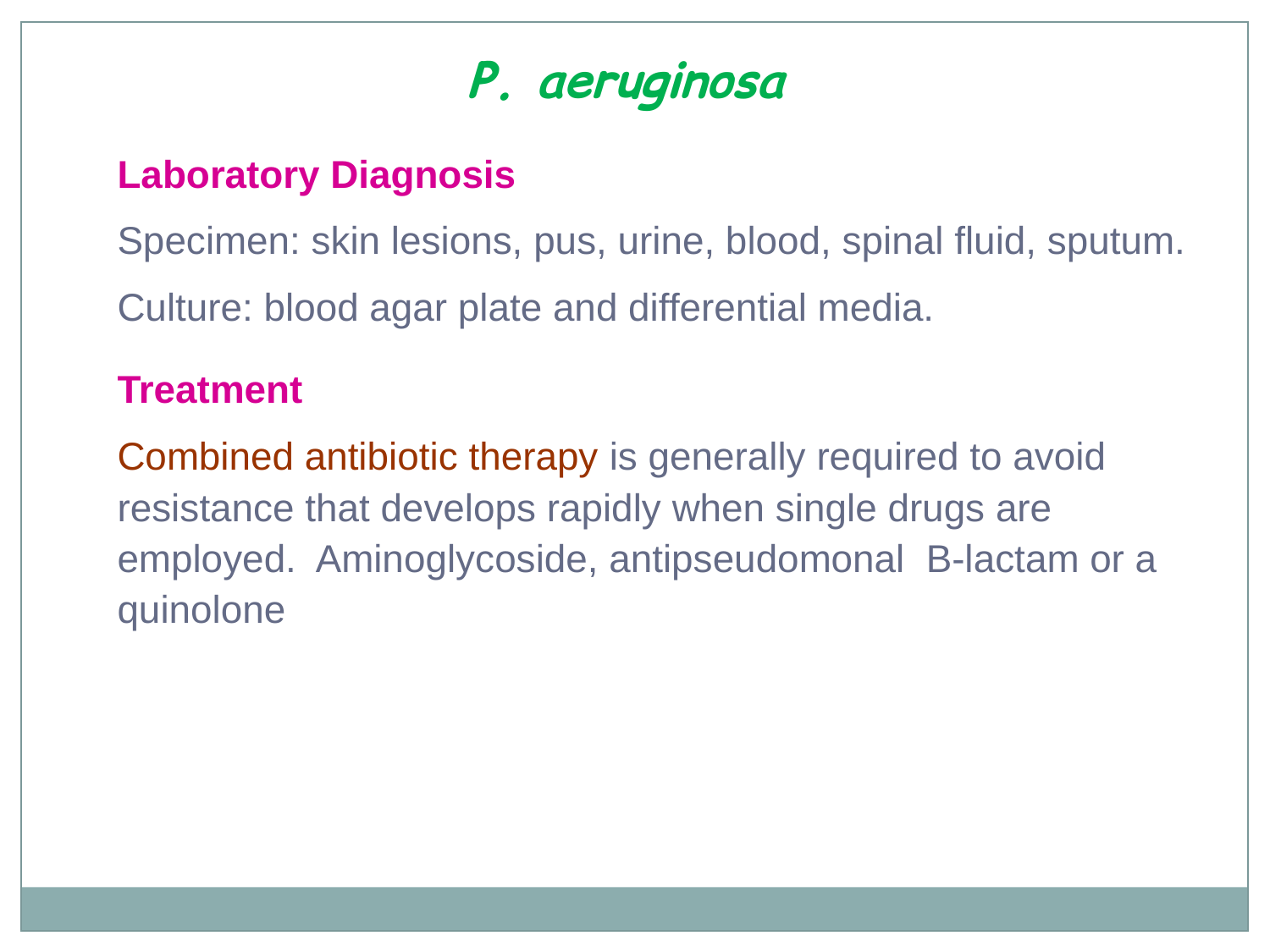

P. aeruginosa
Laboratory Diagnosis
Specimen: skin lesions, pus, urine, blood, spinal fluid, sputum.
Culture: blood agar plate and differential media.
Treatment
Combined antibiotic therapy is generally required to avoid resistance that develops rapidly when single drugs are employed.  Aminoglycoside, antipseudomonal  B-lactam or a quinolone